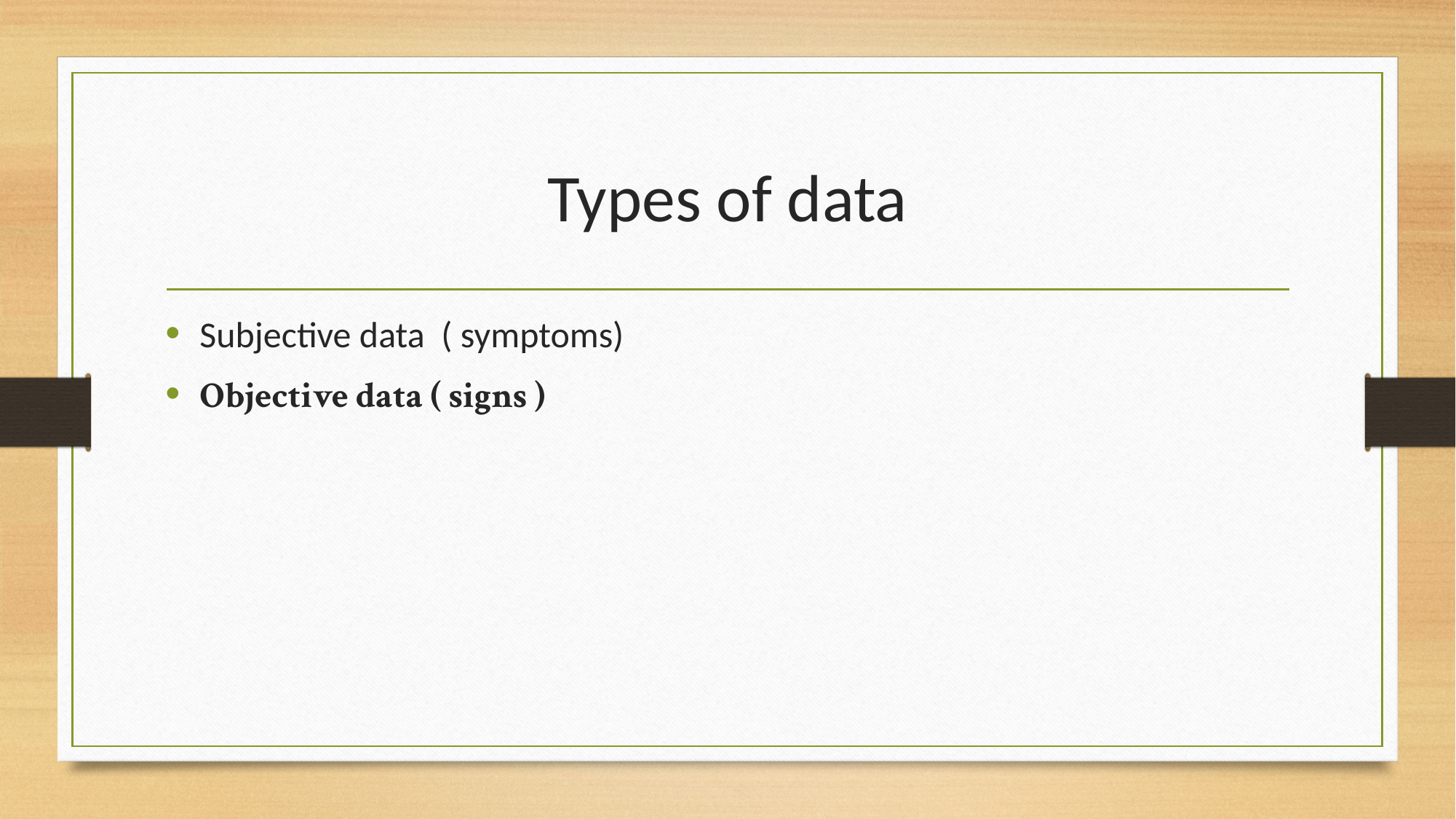

# Types of data
Subjective data  ( symptoms)
Objective data ( signs )